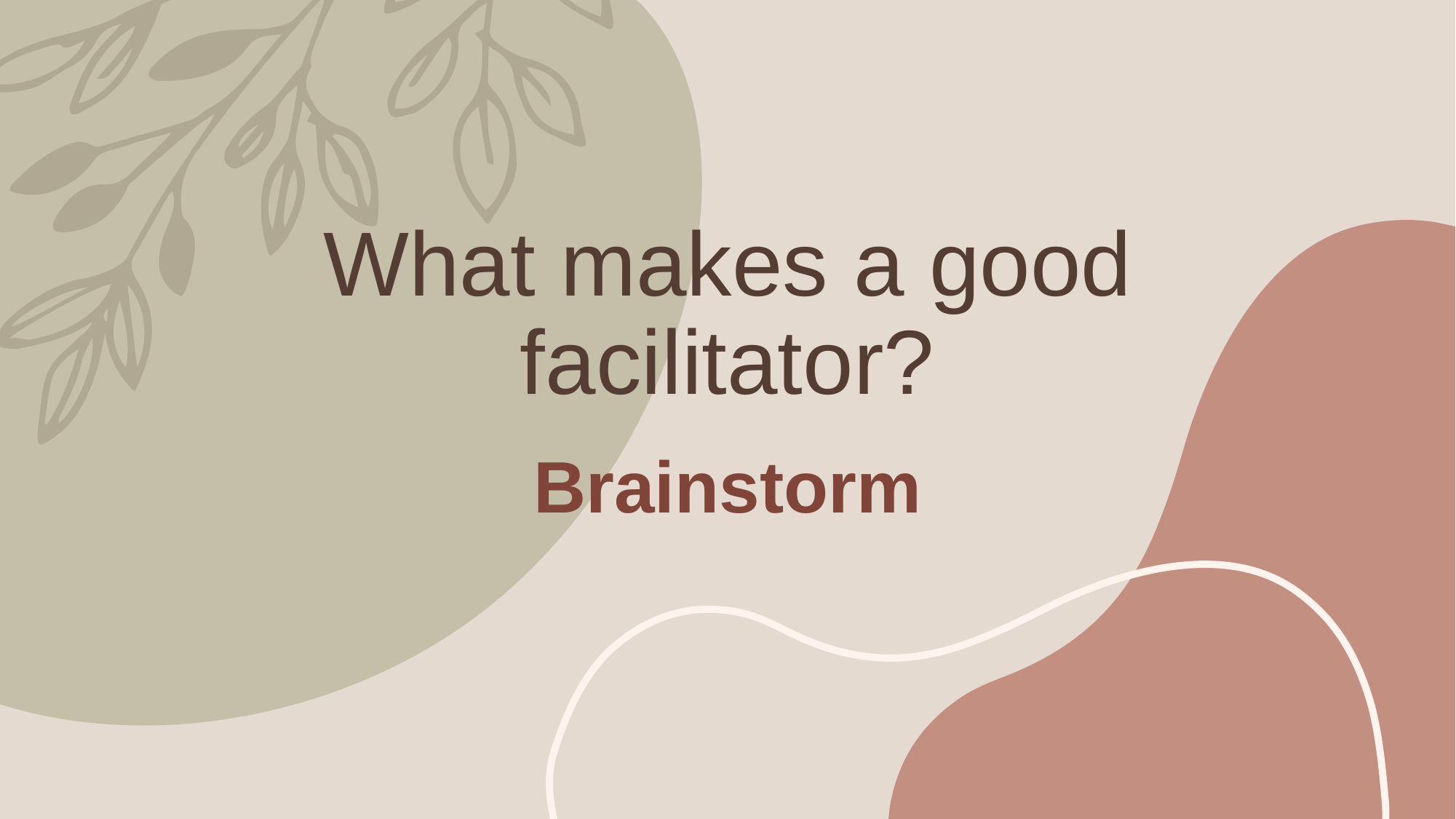

# What makes a good facilitator?
Brainstorm